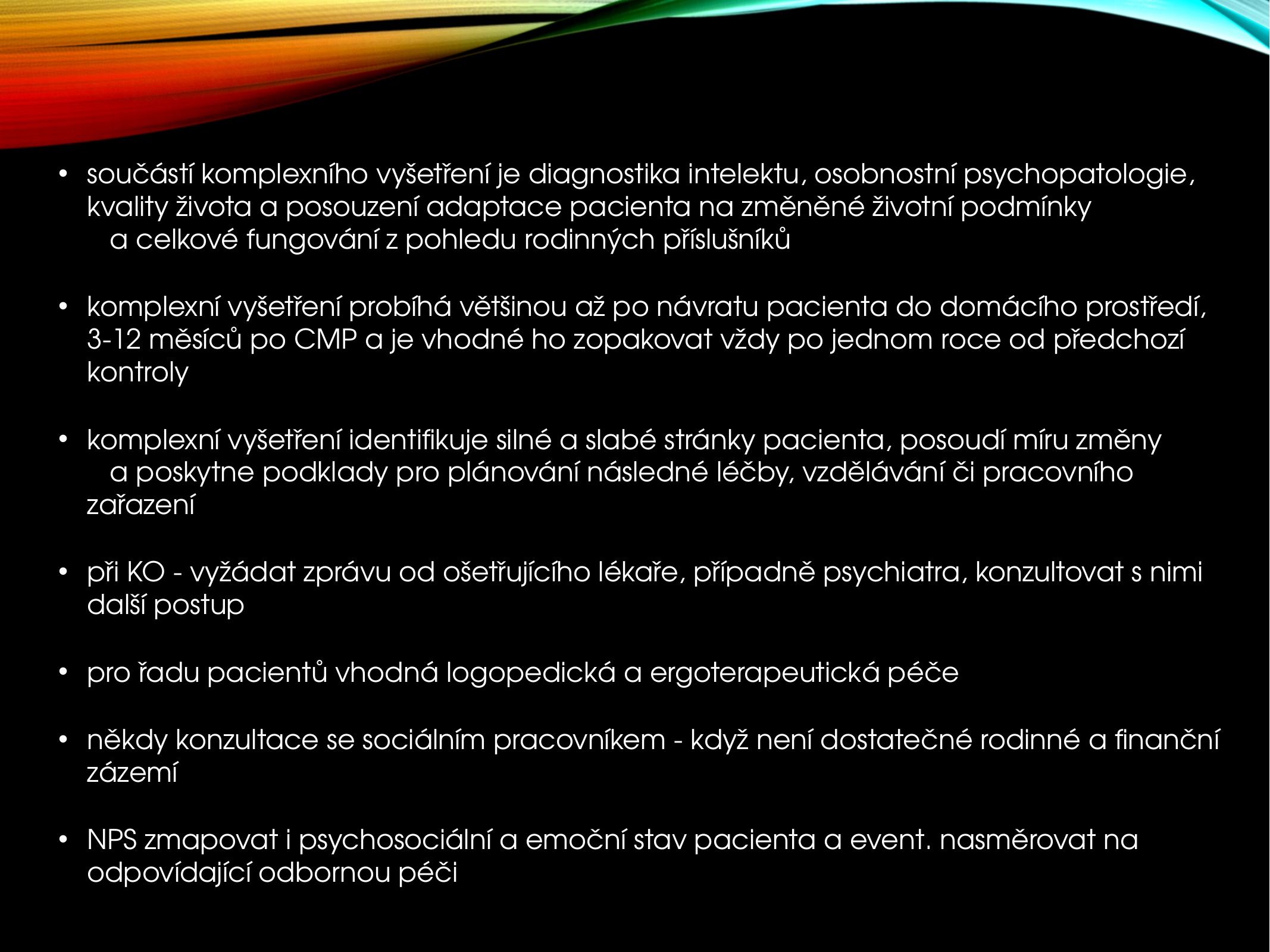

součástí komplexního vyšetření je diagnostika intelektu, osobnostní psychopatologie, kvality života a posouzení adaptace pacienta na změněné životní podmínky                      a celkové fungování z pohledu rodinných příslušníků
komplexní vyšetření probíhá většinou až po návratu pacienta do domácího prostředí, 3-12 měsíců po CMP a je vhodné ho zopakovat vždy po jednom roce od předchozí kontroly
komplexní vyšetření identifikuje silné a slabé stránky pacienta, posoudí míru změny            a poskytne podklady pro plánování následné léčby, vzdělávání či pracovního zařazení
při KO - vyžádat zprávu od ošetřujícího lékaře, případně psychiatra, konzultovat s nimi další postup
pro řadu pacientů vhodná logopedická a ergoterapeutická péče
někdy konzultace se sociálním pracovníkem - když není dostatečné rodinné a finanční zázemí
NPS zmapovat i psychosociální a emoční stav pacienta a event. nasměrovat na odpovídající odbornou péči